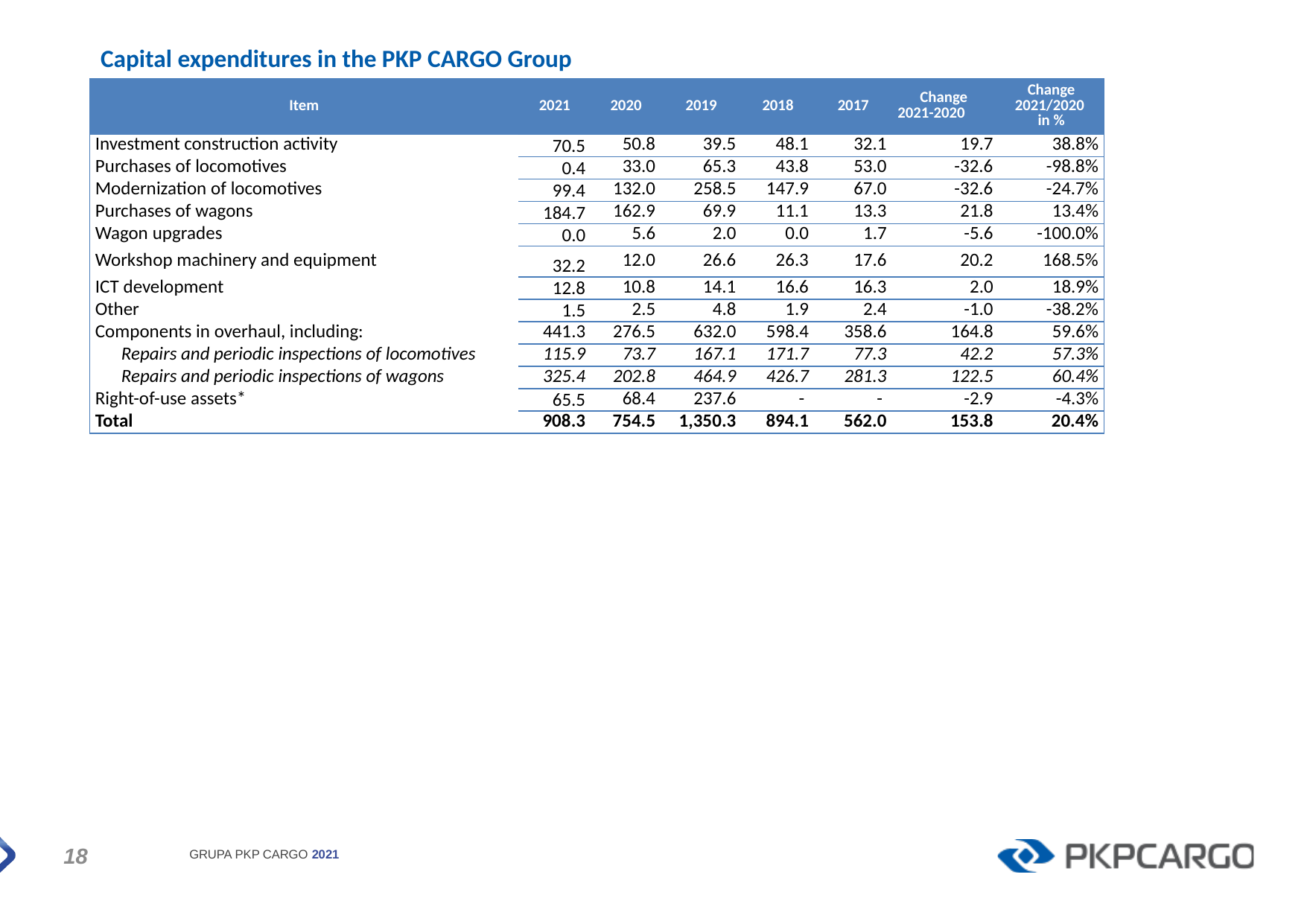

Capital expenditures in the PKP CARGO Group
| Item | 2021 | 2020 | 2019 | 2018 | 2017 | Change 2021-2020 | Change 2021/2020 in % |
| --- | --- | --- | --- | --- | --- | --- | --- |
| Investment construction activity | 70.5 | 50.8 | 39.5 | 48.1 | 32.1 | 19.7 | 38.8% |
| Purchases of locomotives | 0.4 | 33.0 | 65.3 | 43.8 | 53.0 | -32.6 | -98.8% |
| Modernization of locomotives | 99.4 | 132.0 | 258.5 | 147.9 | 67.0 | -32.6 | -24.7% |
| Purchases of wagons | 184.7 | 162.9 | 69.9 | 11.1 | 13.3 | 21.8 | 13.4% |
| Wagon upgrades | 0.0 | 5.6 | 2.0 | 0.0 | 1.7 | -5.6 | -100.0% |
| Workshop machinery and equipment | 32.2 | 12.0 | 26.6 | 26.3 | 17.6 | 20.2 | 168.5% |
| ICT development | 12.8 | 10.8 | 14.1 | 16.6 | 16.3 | 2.0 | 18.9% |
| Other | 1.5 | 2.5 | 4.8 | 1.9 | 2.4 | -1.0 | -38.2% |
| Components in overhaul, including: | 441.3 | 276.5 | 632.0 | 598.4 | 358.6 | 164.8 | 59.6% |
| Repairs and periodic inspections of locomotives | 115.9 | 73.7 | 167.1 | 171.7 | 77.3 | 42.2 | 57.3% |
| Repairs and periodic inspections of wagons | 325.4 | 202.8 | 464.9 | 426.7 | 281.3 | 122.5 | 60.4% |
| Right-of-use assets\* | 65.5 | 68.4 | 237.6 | - | - | -2.9 | -4.3% |
| Total | 908.3 | 754.5 | 1,350.3 | 894.1 | 562.0 | 153.8 | 20.4% |
18